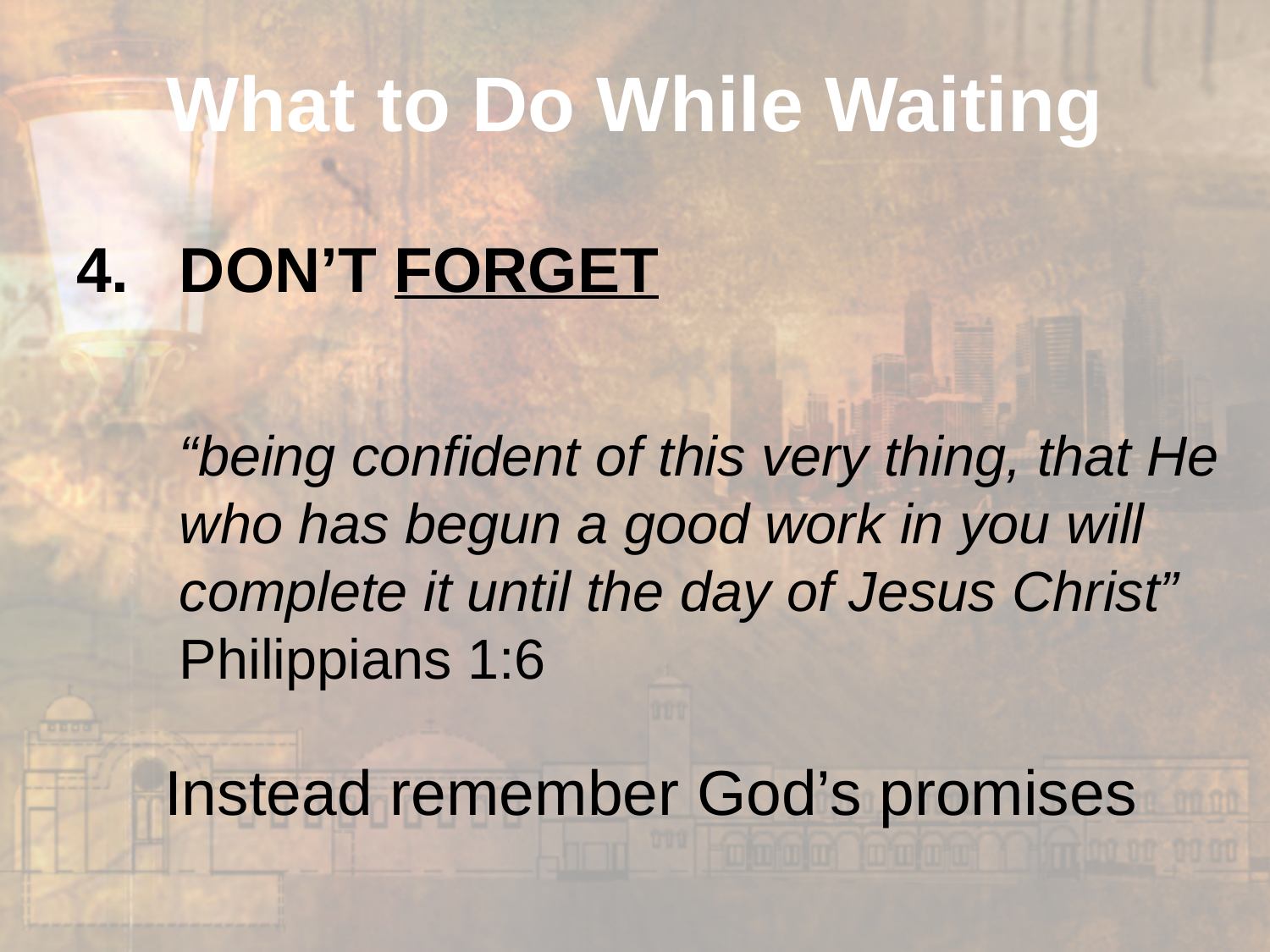

# What to Do While Waiting
DON’T FORGET

	“being confident of this very thing, that He who has begun a good work in you will complete it until the day of Jesus Christ”  Philippians 1:6

Instead remember God’s promises